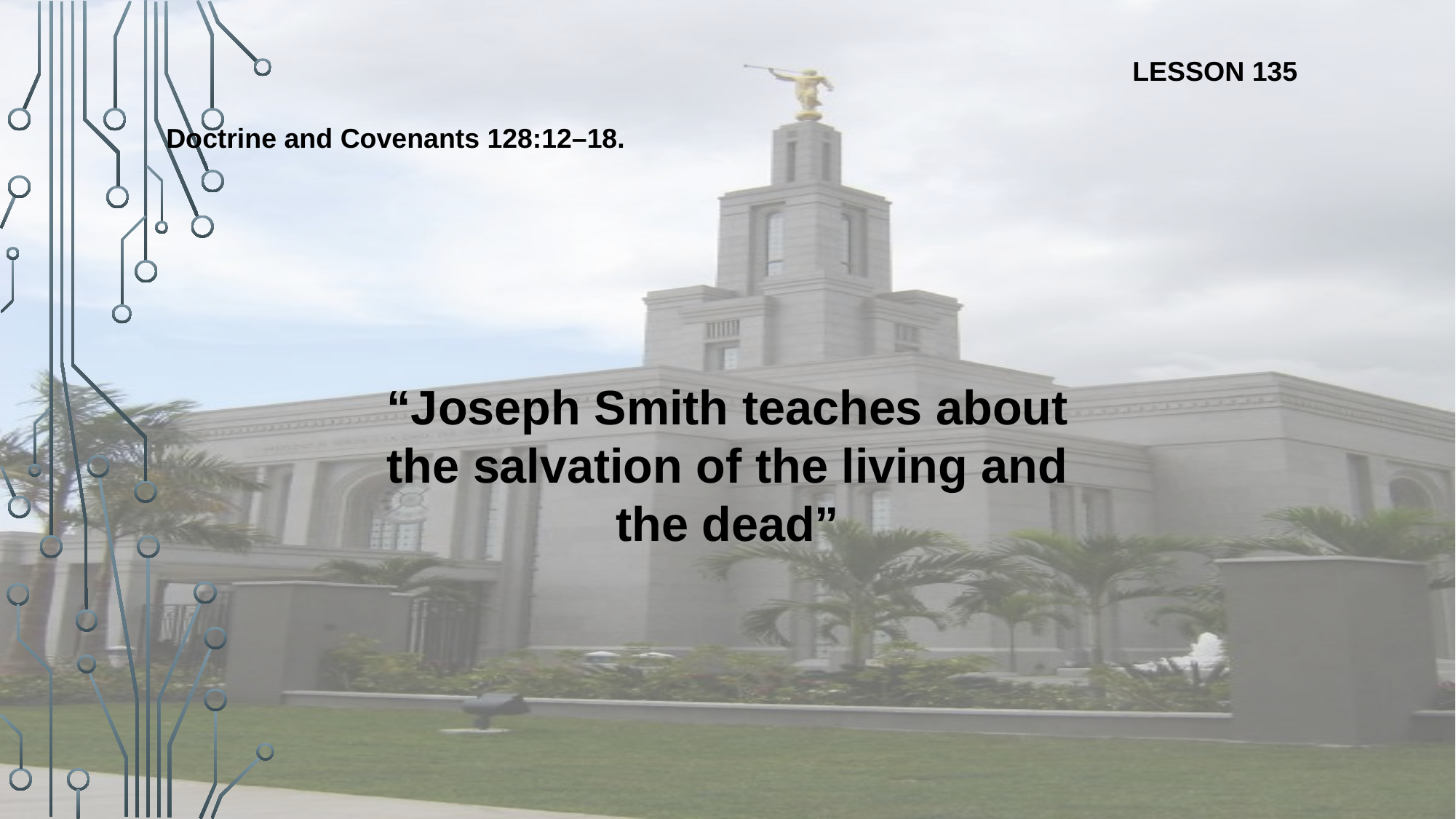

LESSON 135
Doctrine and Covenants 128:12–18.
“Joseph Smith teaches about the salvation of the living and the dead”